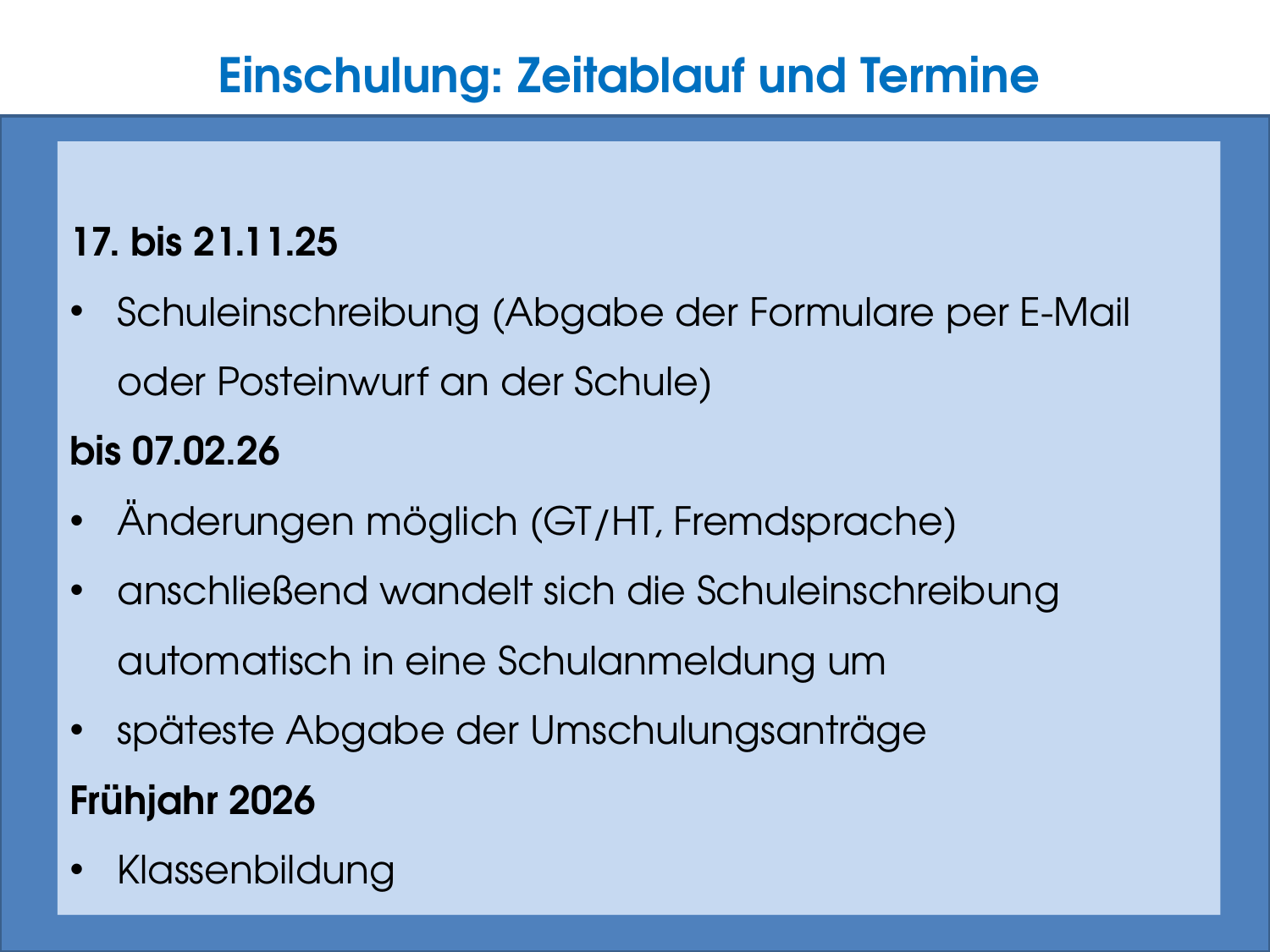

Einschulung: Zeitablauf und Termine

17. bis 21.11.25
Schuleinschreibung (Abgabe der Formulare per E-Mail oder Posteinwurf an der Schule)
bis 07.02.26
Änderungen möglich (GT/HT, Fremdsprache)
anschließend wandelt sich die Schuleinschreibung automatisch in eine Schulanmeldung um
späteste Abgabe der Umschulungsanträge
Frühjahr 2026
Klassenbildung

13
Vorstellung Workshop Design